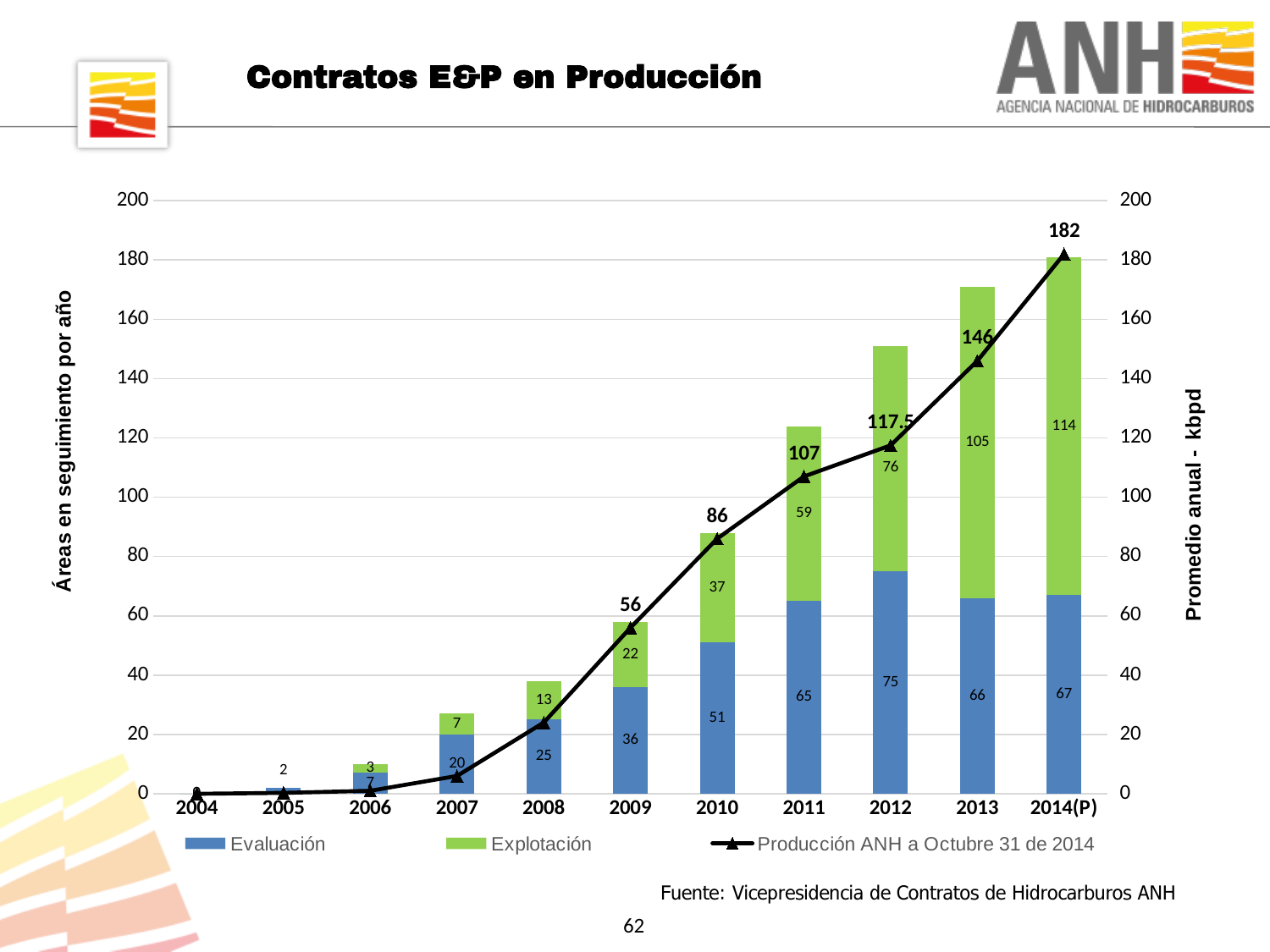

Contratos E&P en Producción

### Chart

| Category | Evaluación | Explotación | Producción ANH a Octubre 31 de 2014 |
|---|---|---|---|
| 2004 | 0.0 | 0.0 | 0.0 |
| 2005 | 2.0 | 0.0 | 0.3000000000000003 |
| 2006 | 7.0 | 3.0 | 1.0 |
| 2007 | 20.0 | 7.0 | 6.0 |
| 2008 | 25.0 | 13.0 | 24.0 |
| 2009 | 36.0 | 22.0 | 56.0 |
| 2010 | 51.0 | 37.0 | 86.0 |
| 2011 | 65.0 | 59.0 | 107.0 |
| 2012 | 75.0 | 76.0 | 117.5 |
| 2013 | 66.0 | 105.0 | 146.0 |
| 2014(P) | 67.0 | 114.0 | 182.0 |
Fuente: Vicepresidencia de Contratos de Hidrocarburos ANH
62